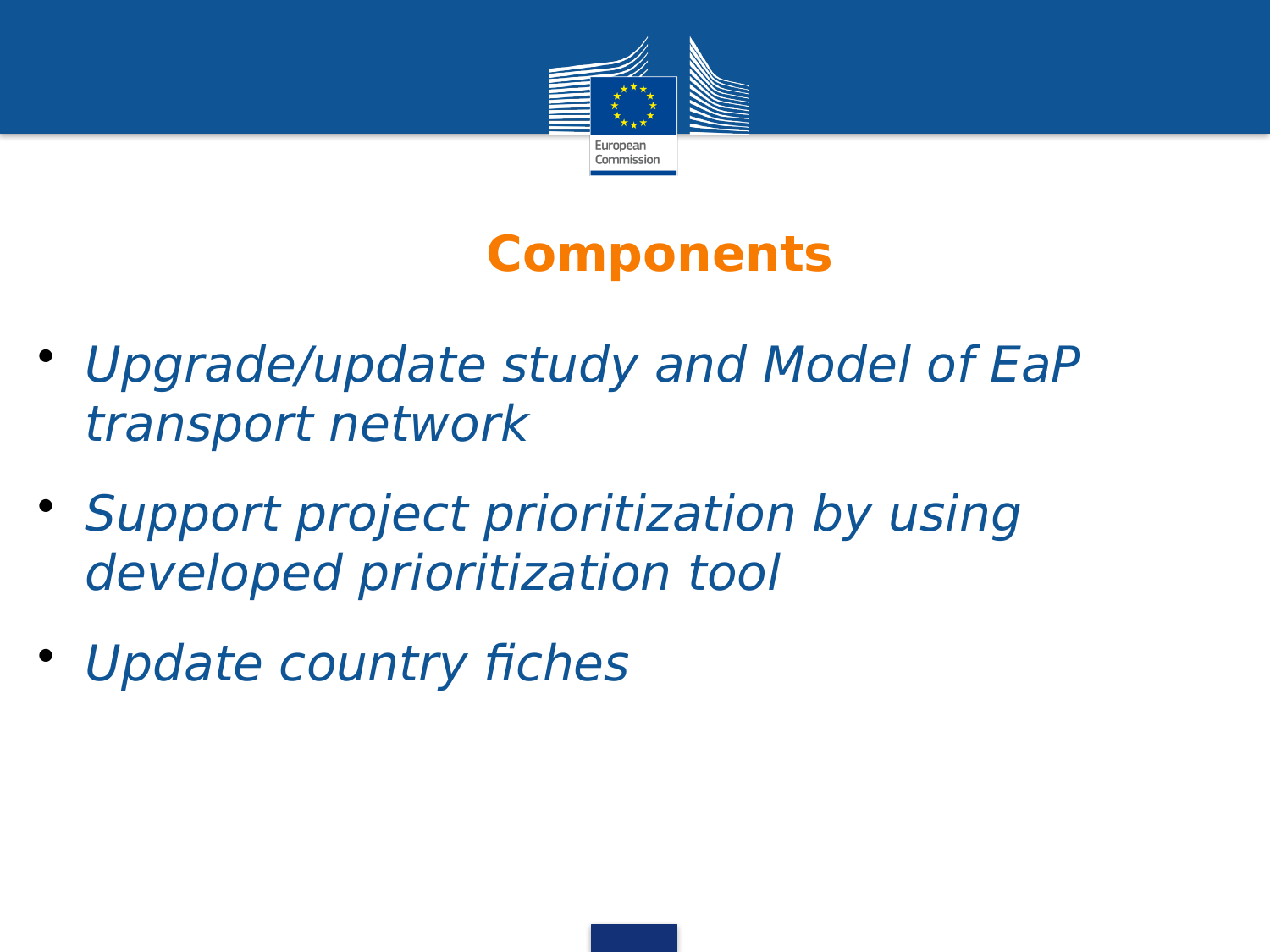

# Components
Upgrade/update study and Model of EaP transport network
Support project prioritization by using developed prioritization tool
Update country fiches